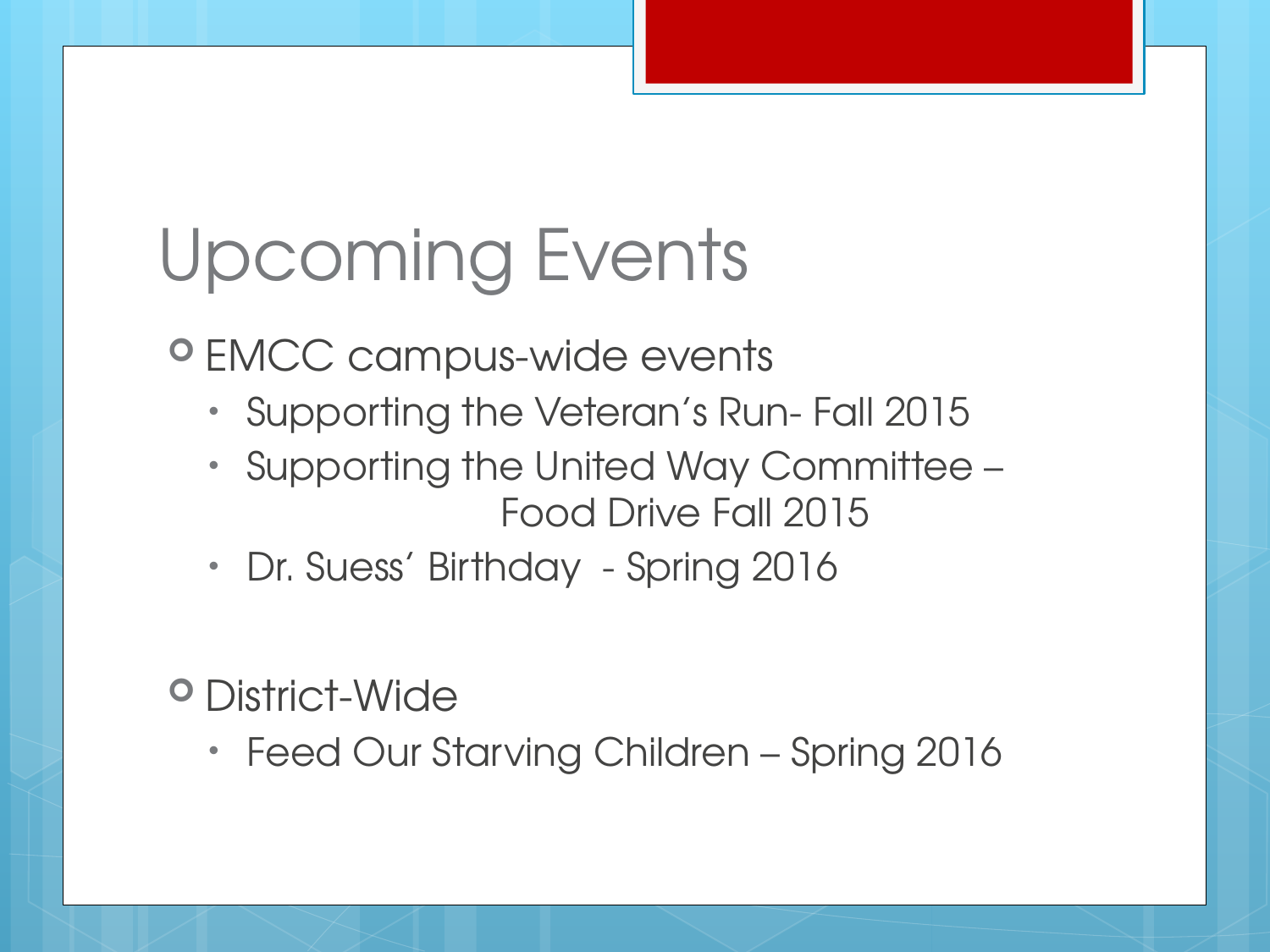

# Upcoming Events
EMCC campus-wide events
Supporting the Veteran’s Run- Fall 2015
Supporting the United Way Committee – 		Food Drive Fall 2015
Dr. Suess’ Birthday  - Spring 2016

District-Wide
Feed Our Starving Children – Spring 2016